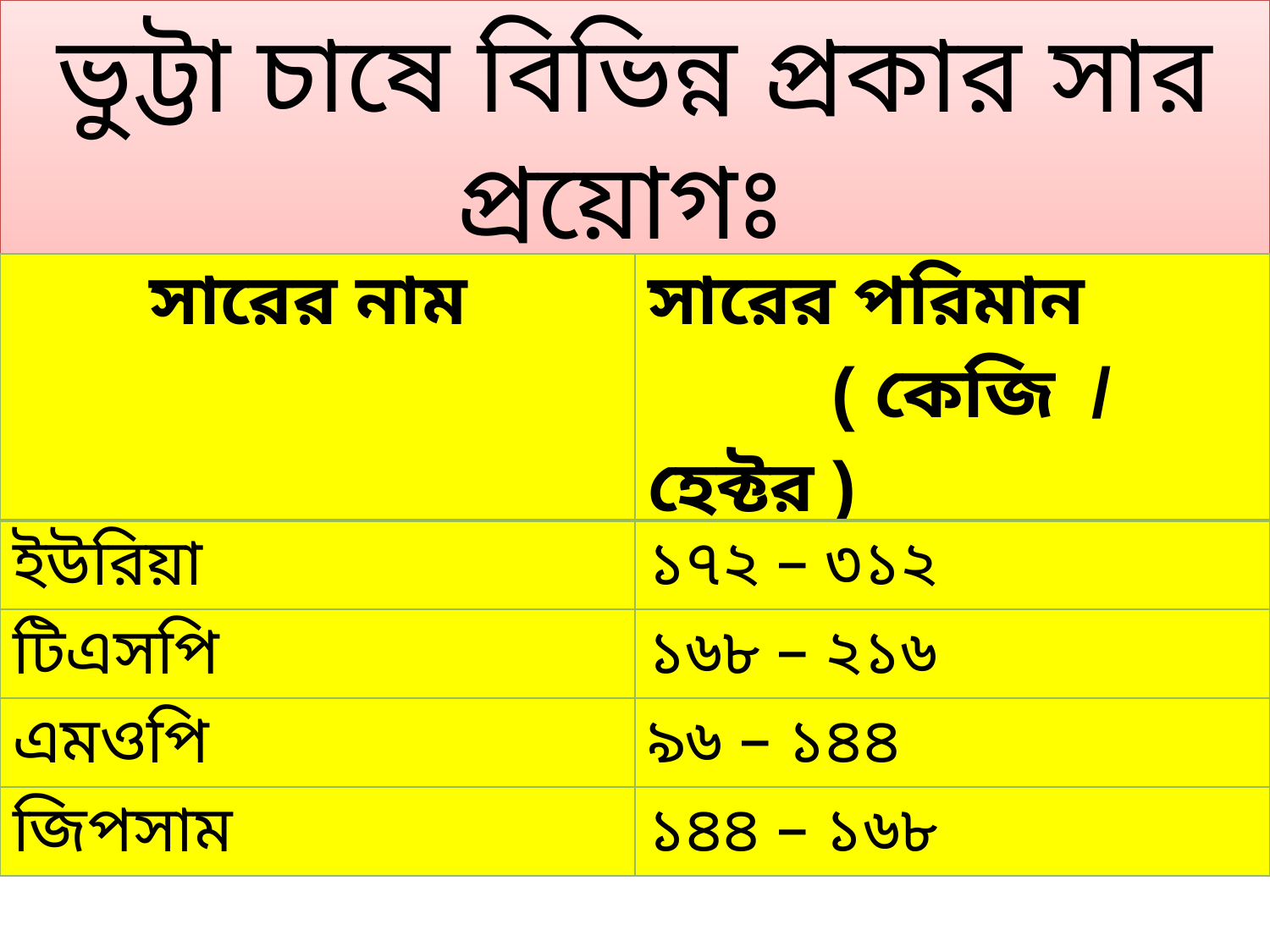

ভুট্টা চাষে বিভিন্ন প্রকার সার প্রয়োগঃ
| সারের নাম | সারের পরিমান ( কেজি / হেক্টর ) |
| --- | --- |
| ইউরিয়া | ১৭২ – ৩১২ |
| টিএসপি | ১৬৮ – ২১৬ |
| এমওপি | ৯৬ – ১৪৪ |
| জিপসাম | ১৪৪ – ১৬৮ |